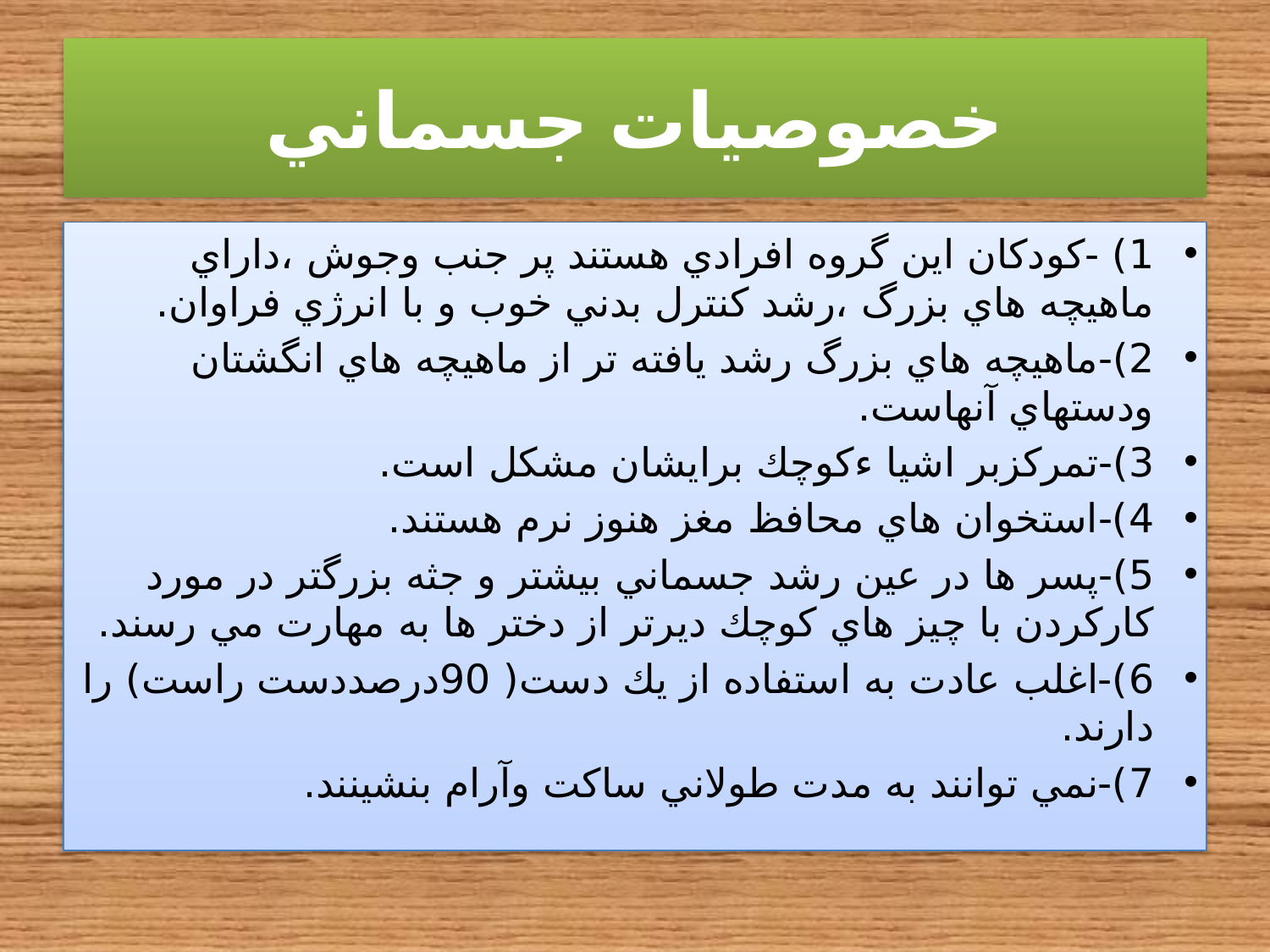

# خصوصيات جسماني
1) -کودكان اين گروه افرادي هستند پر جنب وجوش ،داراي ماهيچه هاي بزرگ ،رشد كنترل بدني خوب و با انرژي فراوان.
2)-ماهيچه هاي بزرگ رشد يافته تر از ماهيچه هاي انگشتان ودستهاي آنهاست.
3)-تمركزبر اشيا ءكوچك برايشان مشكل است.
4)-استخوان هاي محافظ مغز هنوز نرم هستند.
5)-پسر ها در عين رشد جسماني بيشتر و جثه بزرگتر در مورد كاركردن با چيز هاي كوچك ديرتر از دختر ها به مهارت مي رسند.
6)-اغلب عادت به استفاده از يك دست( 90درصددست راست) را دارند.
7)-نمي توانند به مدت طولاني ساكت وآرام بنشينند.